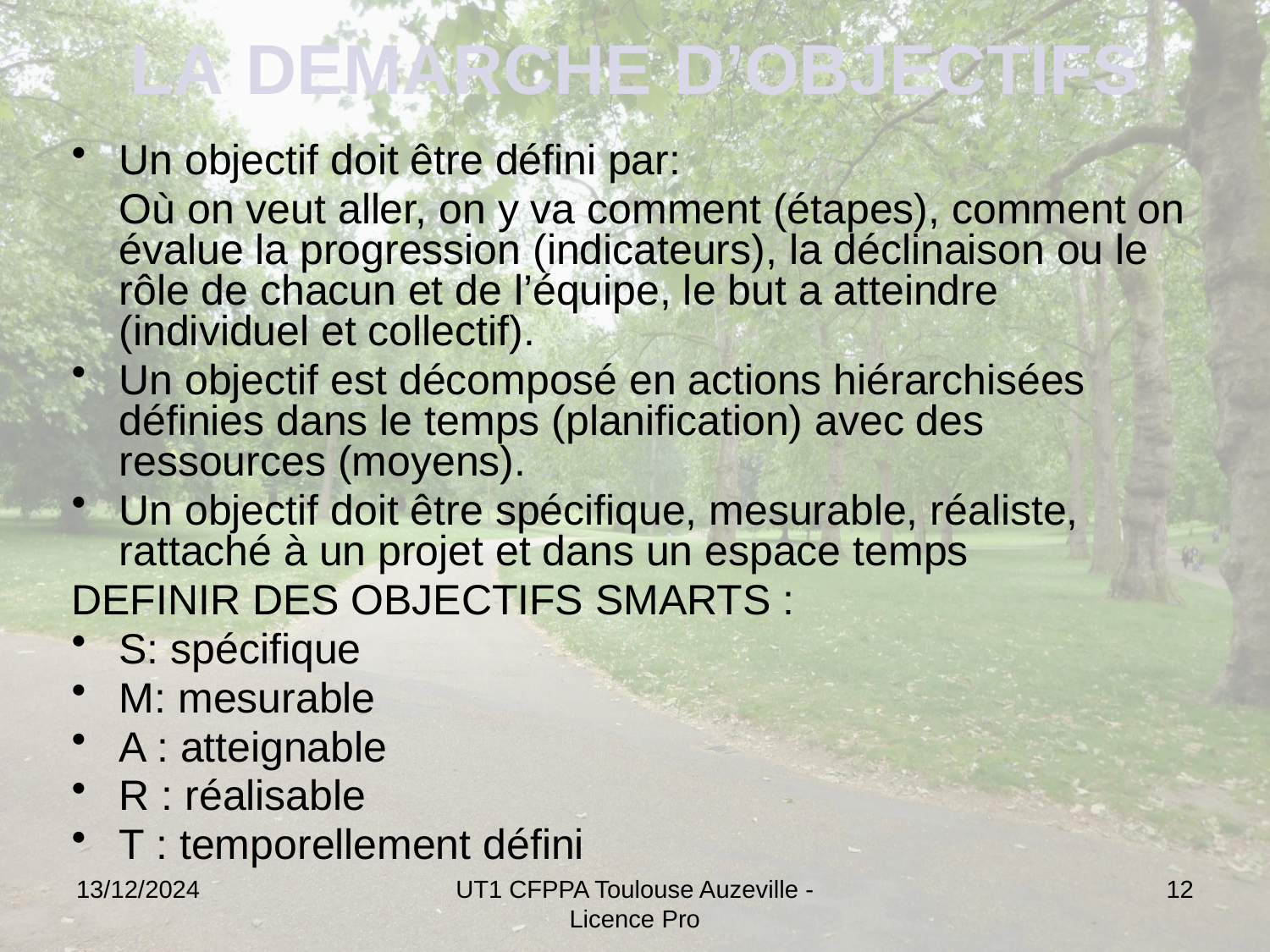

# LA DEMARCHE D’OBJECTIFS
Un objectif doit être défini par:
	Où on veut aller, on y va comment (étapes), comment on évalue la progression (indicateurs), la déclinaison ou le rôle de chacun et de l’équipe, le but a atteindre (individuel et collectif).
Un objectif est décomposé en actions hiérarchisées définies dans le temps (planification) avec des ressources (moyens).
Un objectif doit être spécifique, mesurable, réaliste, rattaché à un projet et dans un espace temps
DEFINIR DES OBJECTIFS SMARTS :
S: spécifique
M: mesurable
A : atteignable
R : réalisable
T : temporellement défini

13/12/2024
UT1 CFPPA Toulouse Auzeville - Licence Pro
12